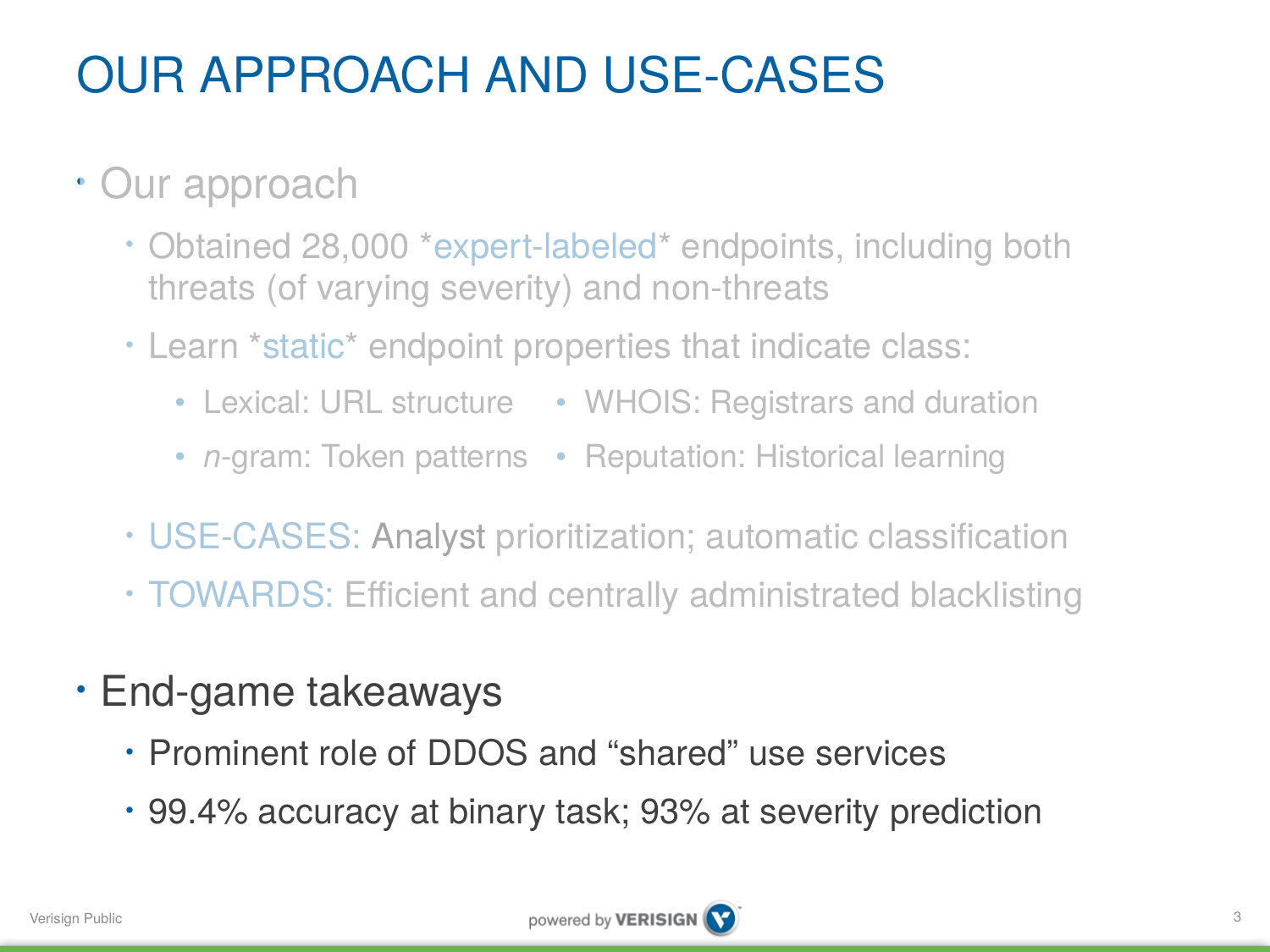

# OUR APPROACH AND USE-CASES
Our approach
Obtained 28,000 *expert-labeled* endpoints, including both
threats (of varying severity) and non-threats
Learn *static* endpoint properties that indicate class:
•  Lexical: URL structure	•  WHOIS: Registrars and duration
•  n-gram: Token patterns	•  Reputation: Historical learning

USE-CASES: Analyst prioritization; automatic classification
TOWARDS: Efficient and centrally administrated blacklisting

End-game takeaways
Prominent role of DDOS and “shared” use services
99.4% accuracy at binary task; 93% at severity prediction

3